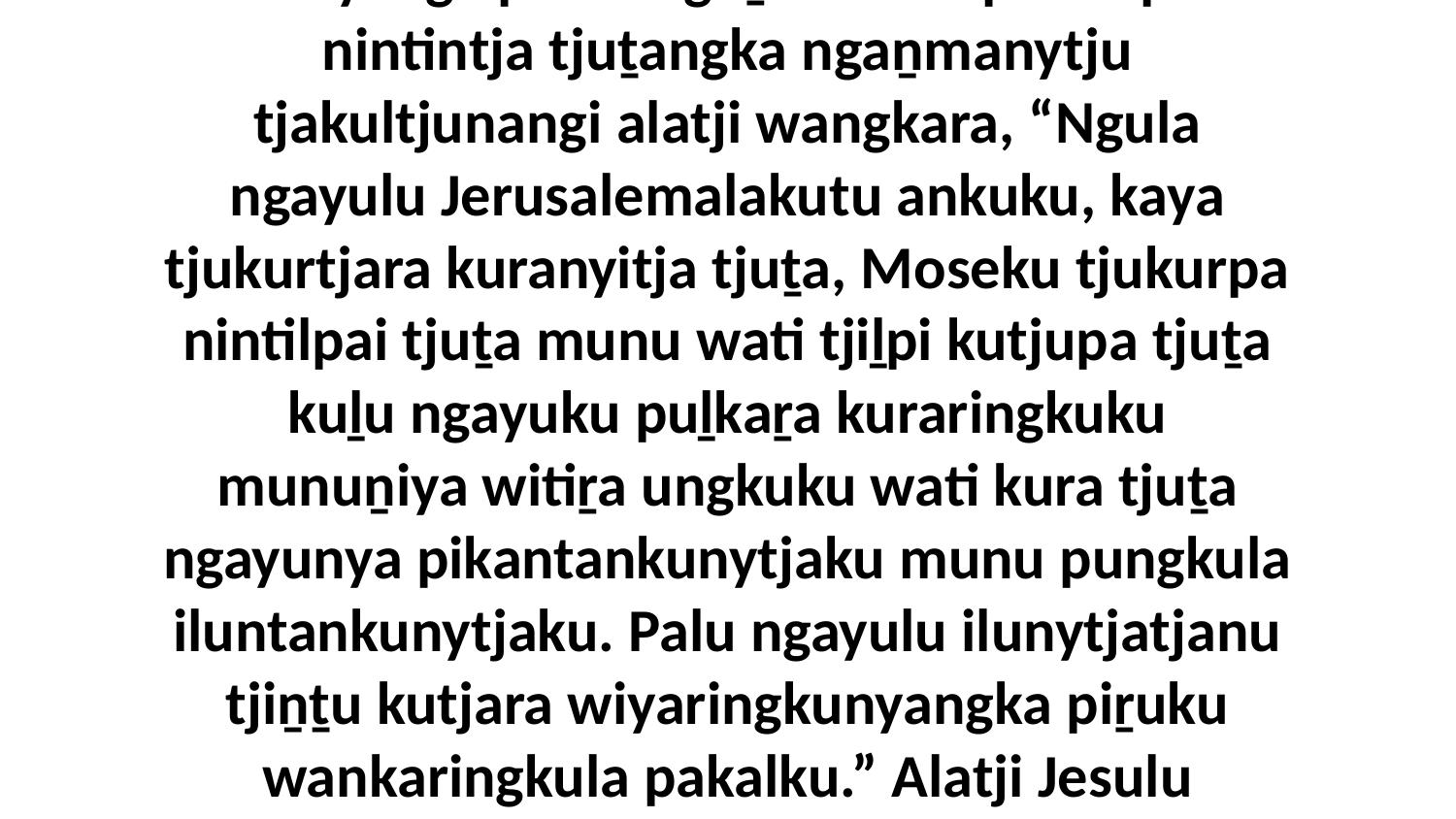

21 Nyanga palulanguṟu Jesulu palumpa nintintja tjuṯangka ngaṉmanytju tjakultjunangi alatji wangkara, “Ngula ngayulu Jerusalemalakutu ankuku, kaya tjukurtjara kuranyitja tjuṯa, Moseku tjukurpa nintilpai tjuṯa munu wati tjiḻpi kutjupa tjuṯa kuḻu ngayuku puḻkaṟa kuraringkuku munuṉiya witiṟa ungkuku wati kura tjuṯa ngayunya pikantankunytjaku munu pungkula iluntankunytjaku. Palu ngayulu ilunytjatjanu tjiṉṯu kutjara wiyaringkunyangka piṟuku wankaringkula pakalku.” Alatji Jesulu palumpa nintintja tjuṯangka wangkangi.